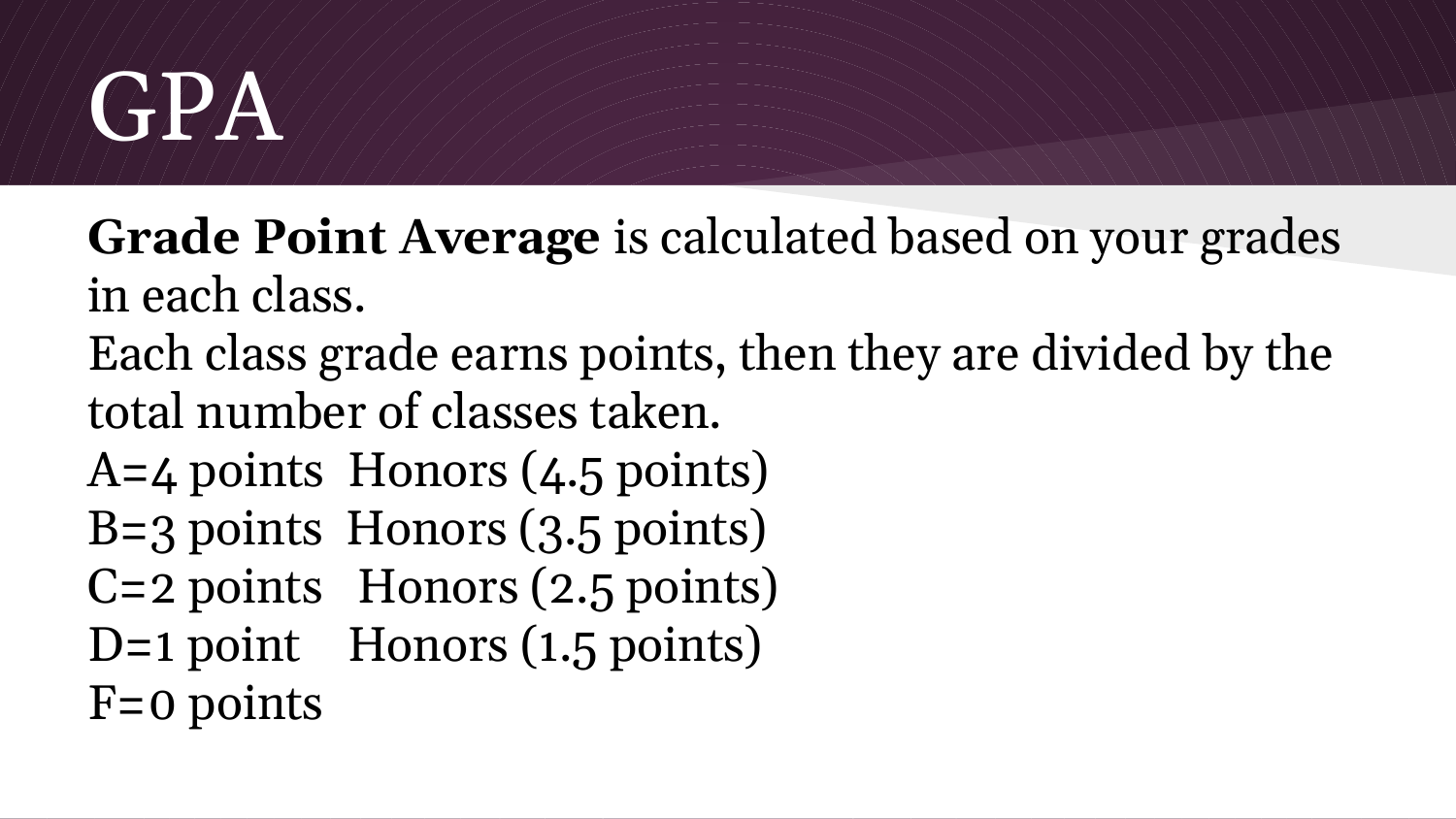

# GPA
Grade Point Average is calculated based on your grades in each class.
Each class grade earns points, then they are divided by the total number of classes taken.
A=4 points  Honors (4.5 points)
B=3 points  Honors (3.5 points)
C=2 points   Honors (2.5 points)
D=1 point    Honors (1.5 points)
F=0 points